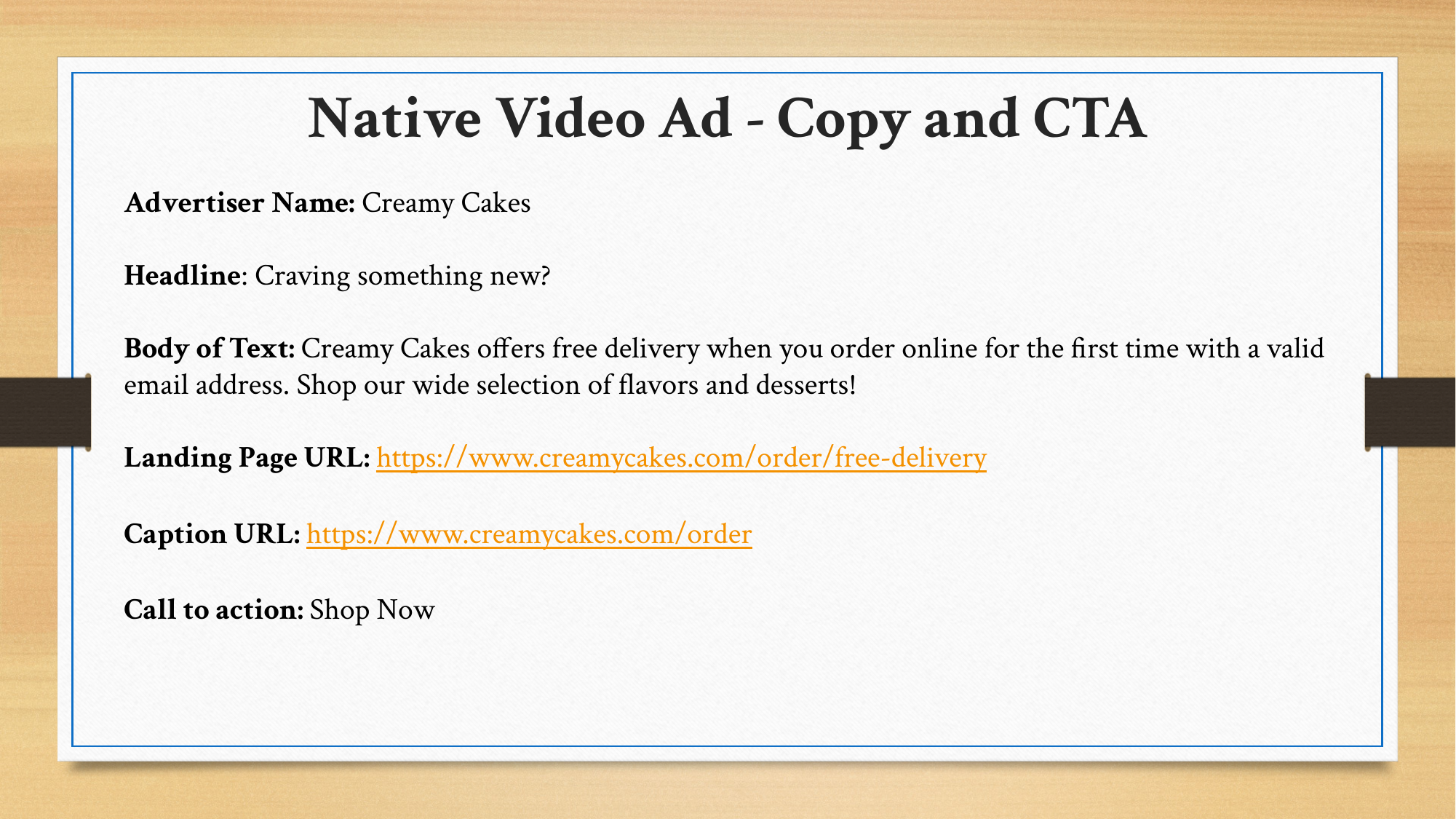

Native Video Ad - Copy and CTA
Advertiser Name: Creamy Cakes

Headline: Craving something new?

Body of Text: Creamy Cakes offers free delivery when you order online for the first time with a valid email address. Shop our wide selection of flavors and desserts!

Landing Page URL: https://www.creamycakes.com/order/free-delivery

Caption URL: https://www.creamycakes.com/order

Call to action: Shop Now